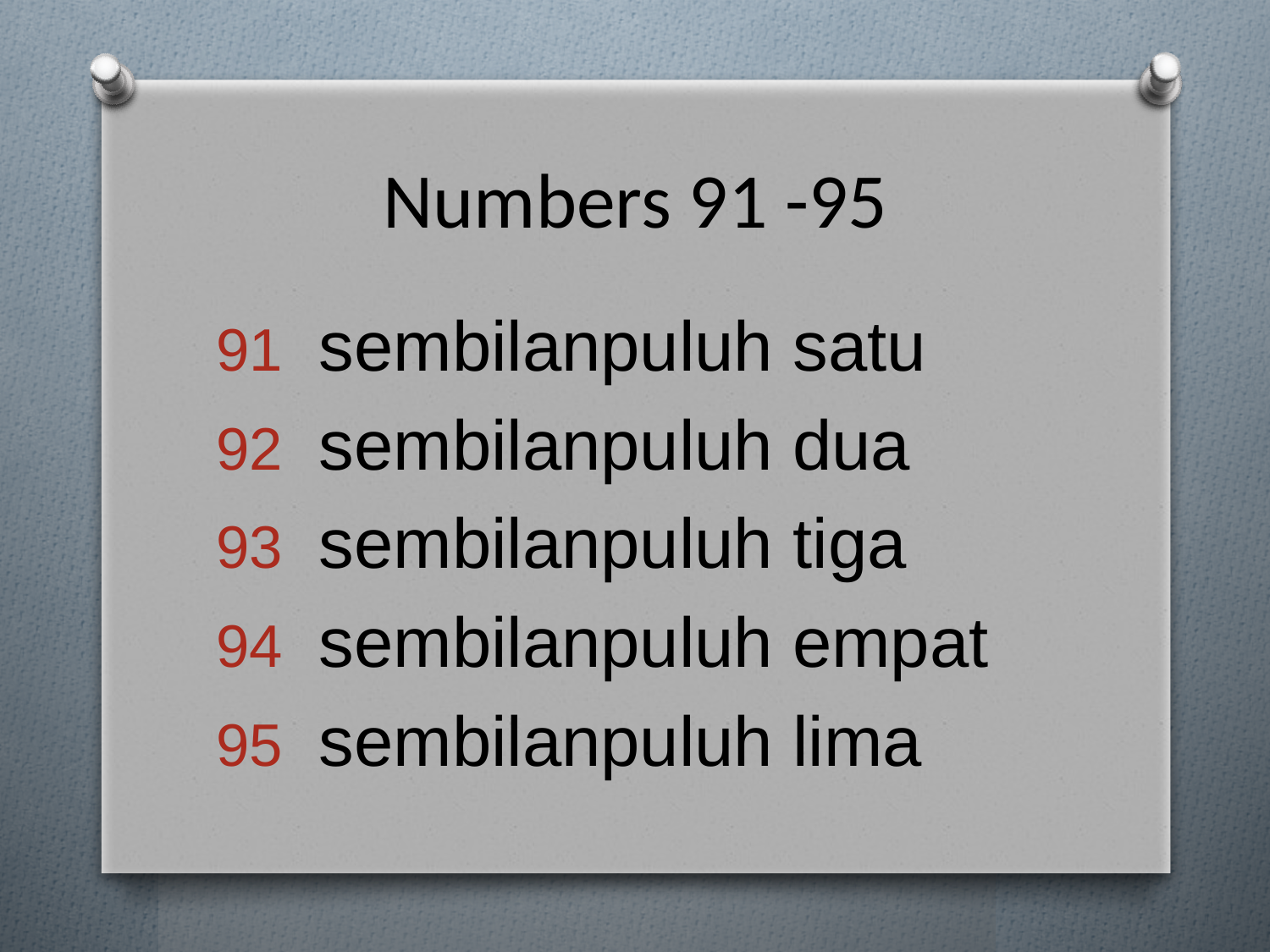

# Numbers 91 -95
sembilanpuluh satu
sembilanpuluh dua
sembilanpuluh tiga
sembilanpuluh empat
sembilanpuluh lima